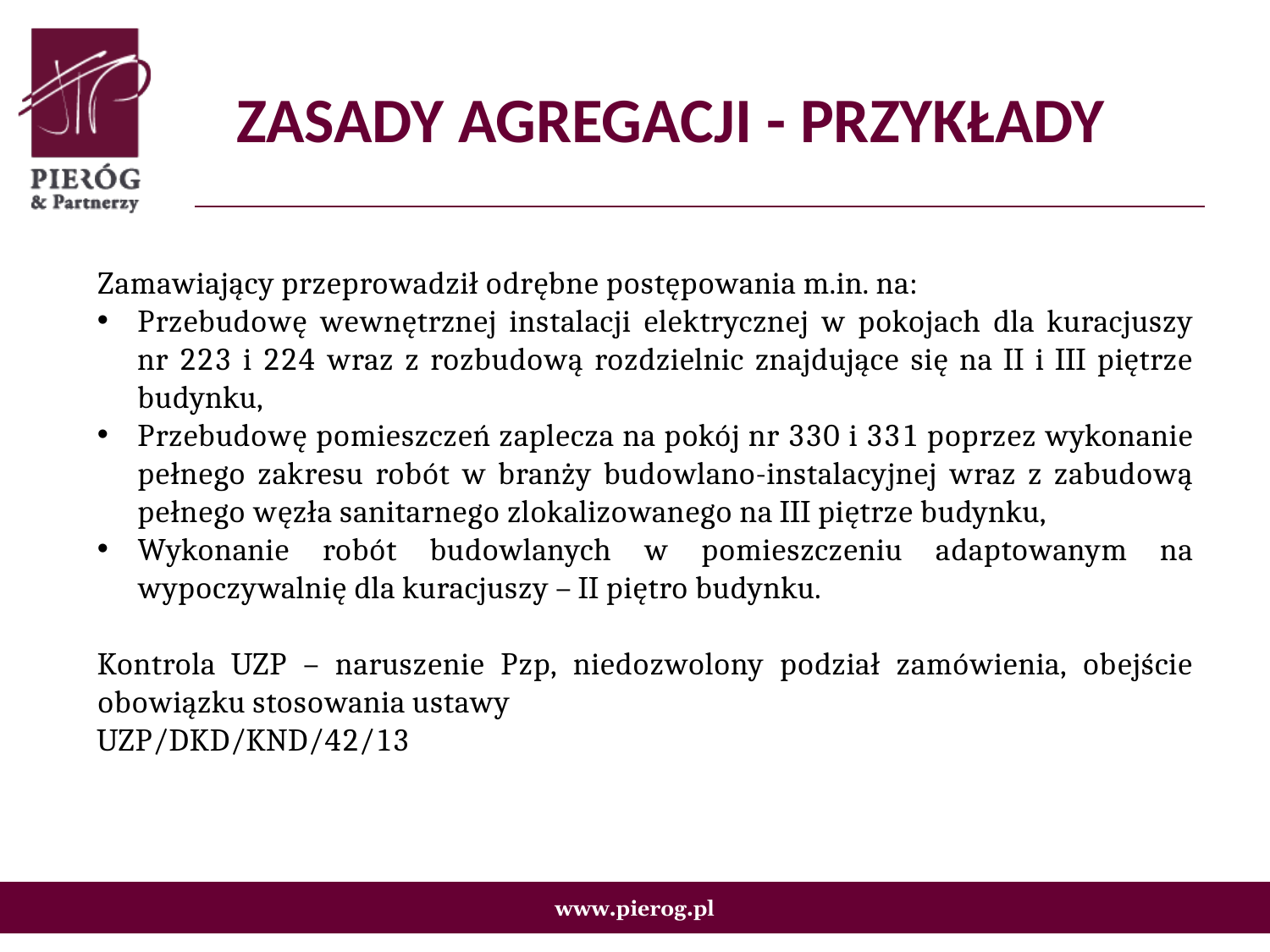

# ZASADY AGREGACJI - PRZYKŁADY
Zamawiający przeprowadził odrębne postępowania m.in. na:
Przebudowę wewnętrznej instalacji elektrycznej w pokojach dla kuracjuszy nr 223 i 224 wraz z rozbudową rozdzielnic znajdujące się na II i III piętrze budynku,
Przebudowę pomieszczeń zaplecza na pokój nr 330 i 331 poprzez wykonanie pełnego zakresu robót w branży budowlano-instalacyjnej wraz z zabudową pełnego węzła sanitarnego zlokalizowanego na III piętrze budynku,
Wykonanie robót budowlanych w pomieszczeniu adaptowanym na wypoczywalnię dla kuracjuszy – II piętro budynku.

Kontrola UZP – naruszenie Pzp, niedozwolony podział zamówienia, obejście obowiązku stosowania ustawy
UZP/DKD/KND/42/13